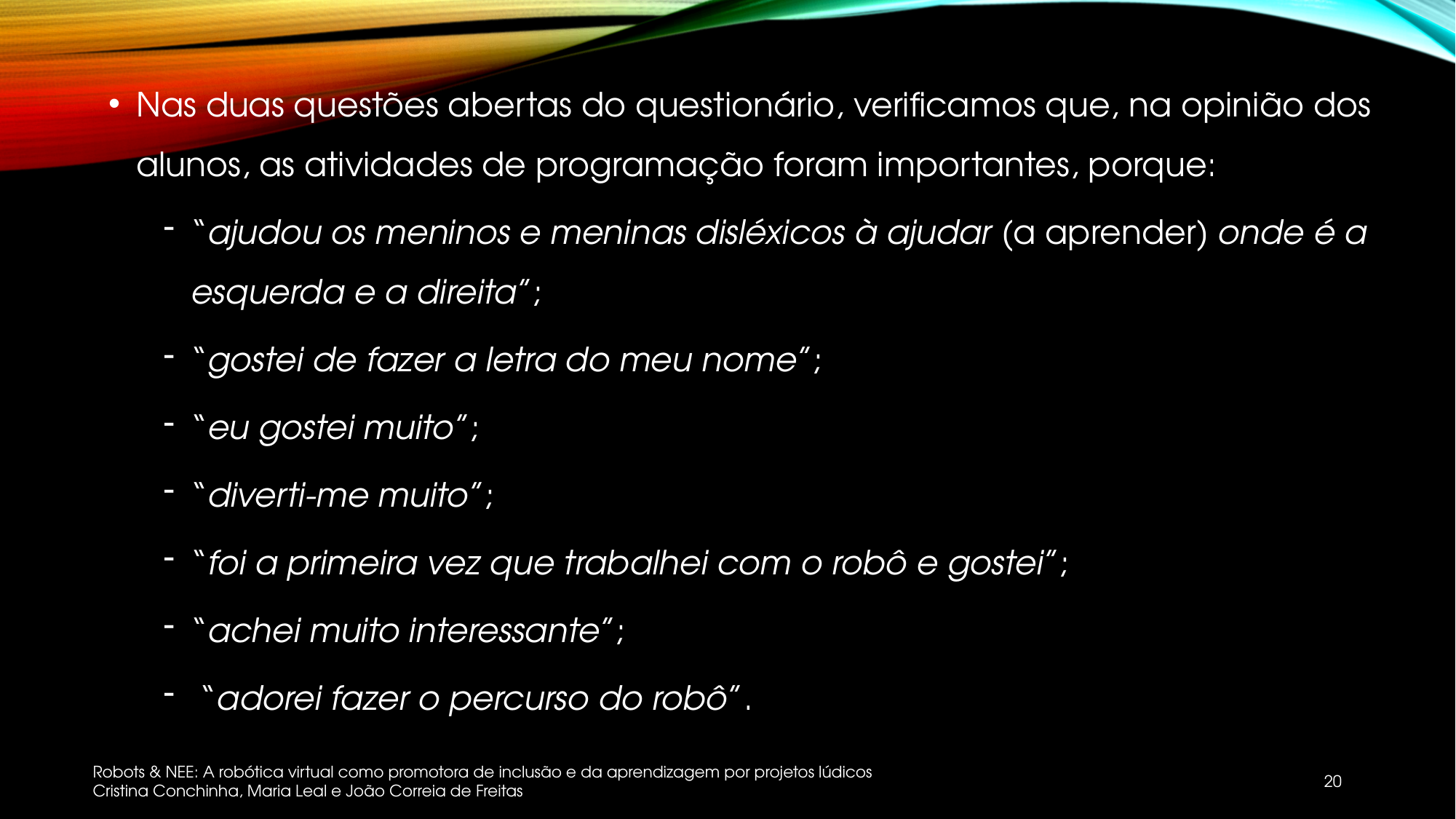

Nas duas questões abertas do questionário, verificamos que, na opinião dos alunos, as atividades de programação foram importantes, porque:
“ajudou os meninos e meninas disléxicos à ajudar (a aprender) onde é a esquerda e a direita”;
“gostei de fazer a letra do meu nome”;
“eu gostei muito”;
“diverti-me muito”;
“foi a primeira vez que trabalhei com o robô e gostei”;
“achei muito interessante”;
 “adorei fazer o percurso do robô”.

20
Robots & NEE: A robótica virtual como promotora de inclusão e da aprendizagem por projetos lúdicos
Cristina Conchinha, Maria Leal e João Correia de Freitas